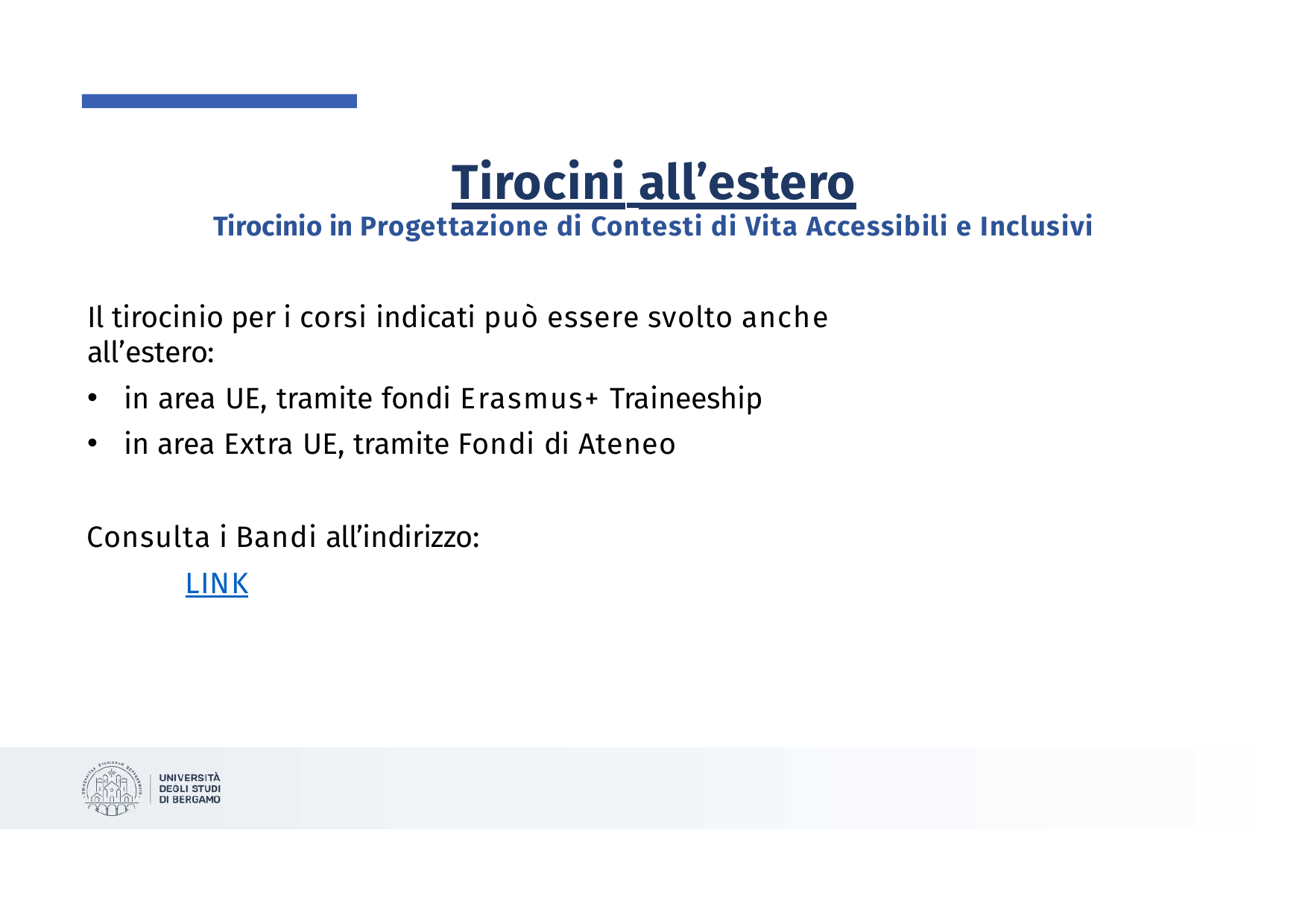

# Tirocini all’estero
Tirocinio in Progettazione di Contesti di Vita Accessibili e Inclusivi
Il tirocinio per i corsi indicati può essere svolto anche all’estero:
in area UE, tramite fondi Erasmus+ Traineeship
in area Extra UE, tramite Fondi di Ateneo

Consulta i Bandi all’indirizzo: LINK